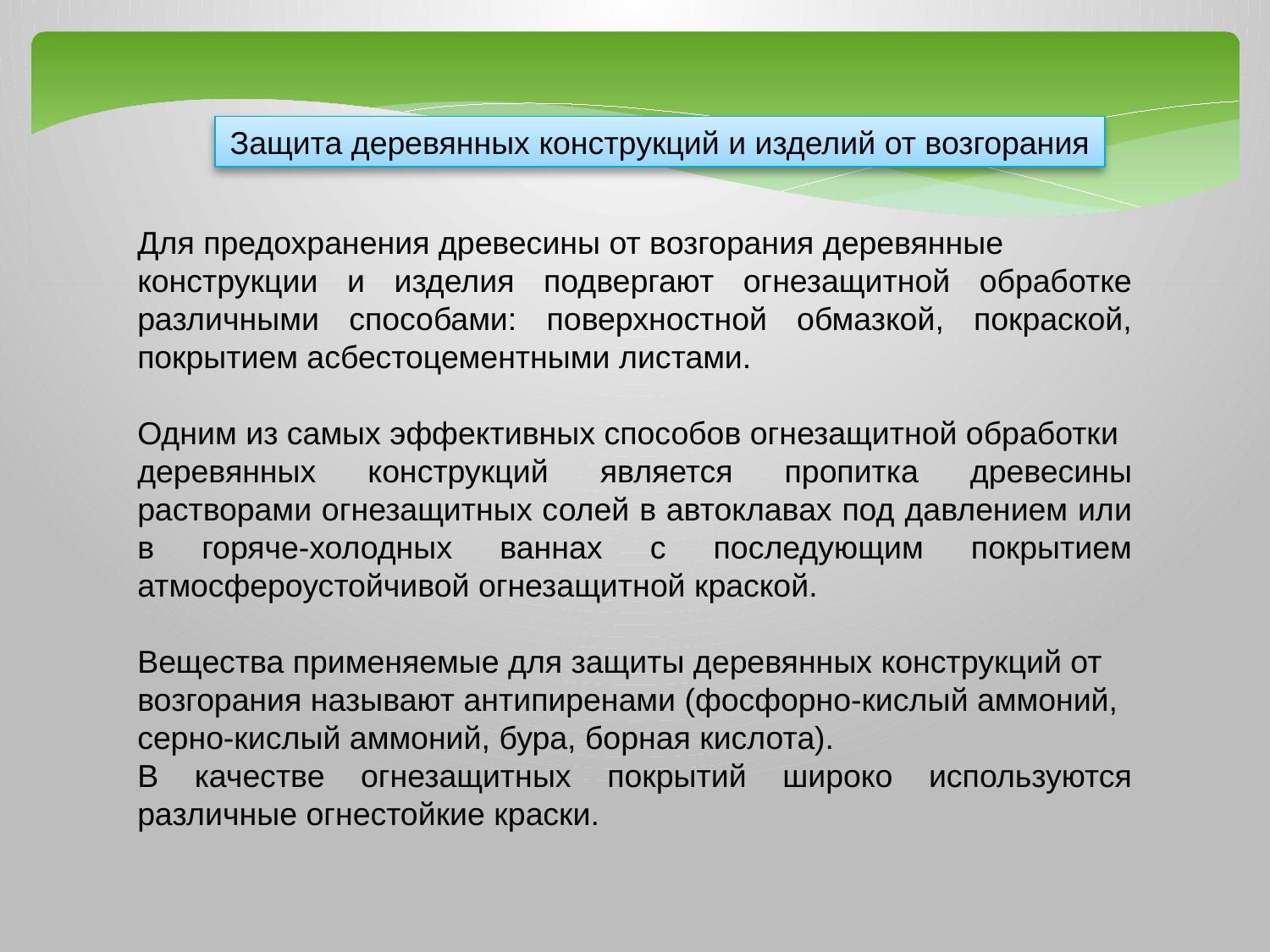

Защита деревянных конструкций и изделий от возгорания
Для предохранения древесины от возгорания деревянные
конструкции и изделия подвергают огнезащитной обработке различными способами: поверхностной обмазкой, покраской, покрытием асбестоцементными листами.

Одним из самых эффективных способов огнезащитной обработки
деревянных конструкций является пропитка древесины растворами огнезащитных солей в автоклавах под давлением или в горяче-холодных ваннах с последующим покрытием атмосфероустойчивой огнезащитной краской.

Вещества применяемые для защиты деревянных конструкций от
возгорания называют антипиренами (фосфорно-кислый аммоний, серно-кислый аммоний, бура, борная кислота).
В качестве огнезащитных покрытий широко используются различные огнестойкие краски.